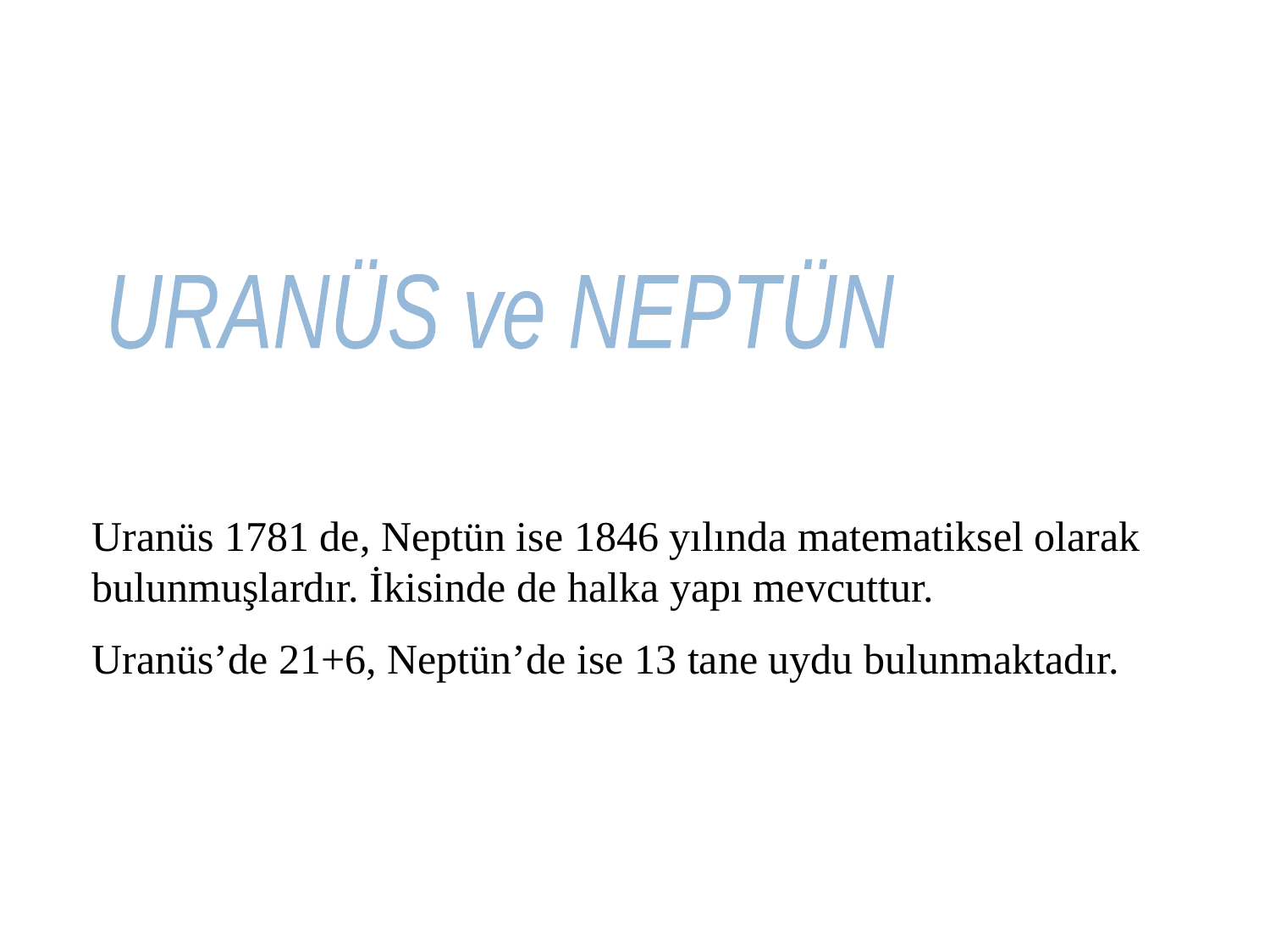

URANÜS ve NEPTÜN
Uranüs 1781 de, Neptün ise 1846 yılında matematiksel olarak bulunmuşlardır. İkisinde de halka yapı mevcuttur.
Uranüs’de 21+6, Neptün’de ise 13 tane uydu bulunmaktadır.